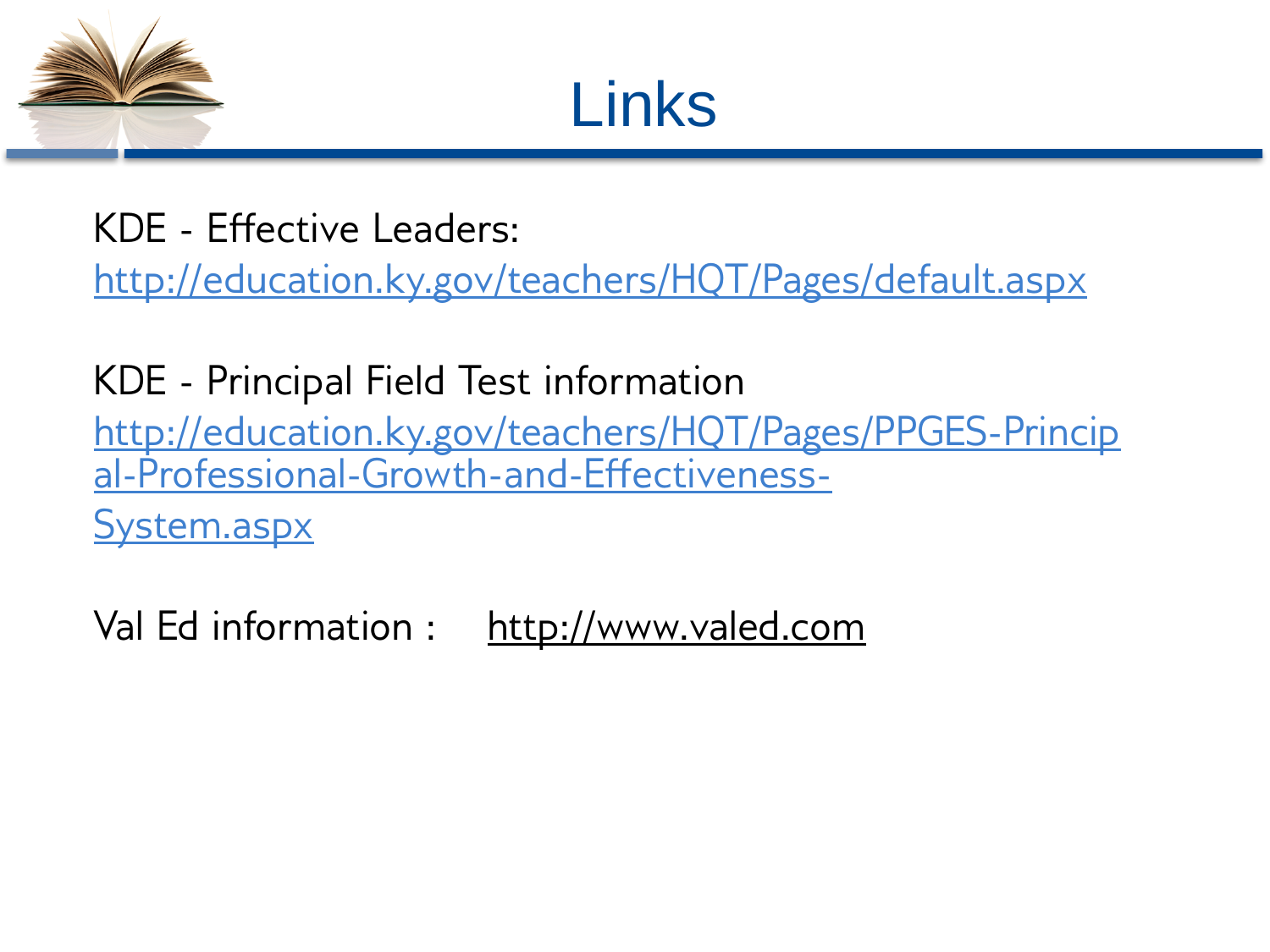

# Links
KDE - Effective Leaders:  http://education.ky.gov/teachers/HQT/Pages/default.aspx

KDE - Principal Field Test information http://education.ky.gov/teachers/HQT/Pages/PPGES-Principal-Professional-Growth-and-Effectiveness-System.aspx

Val Ed information :    http://www.valed.com